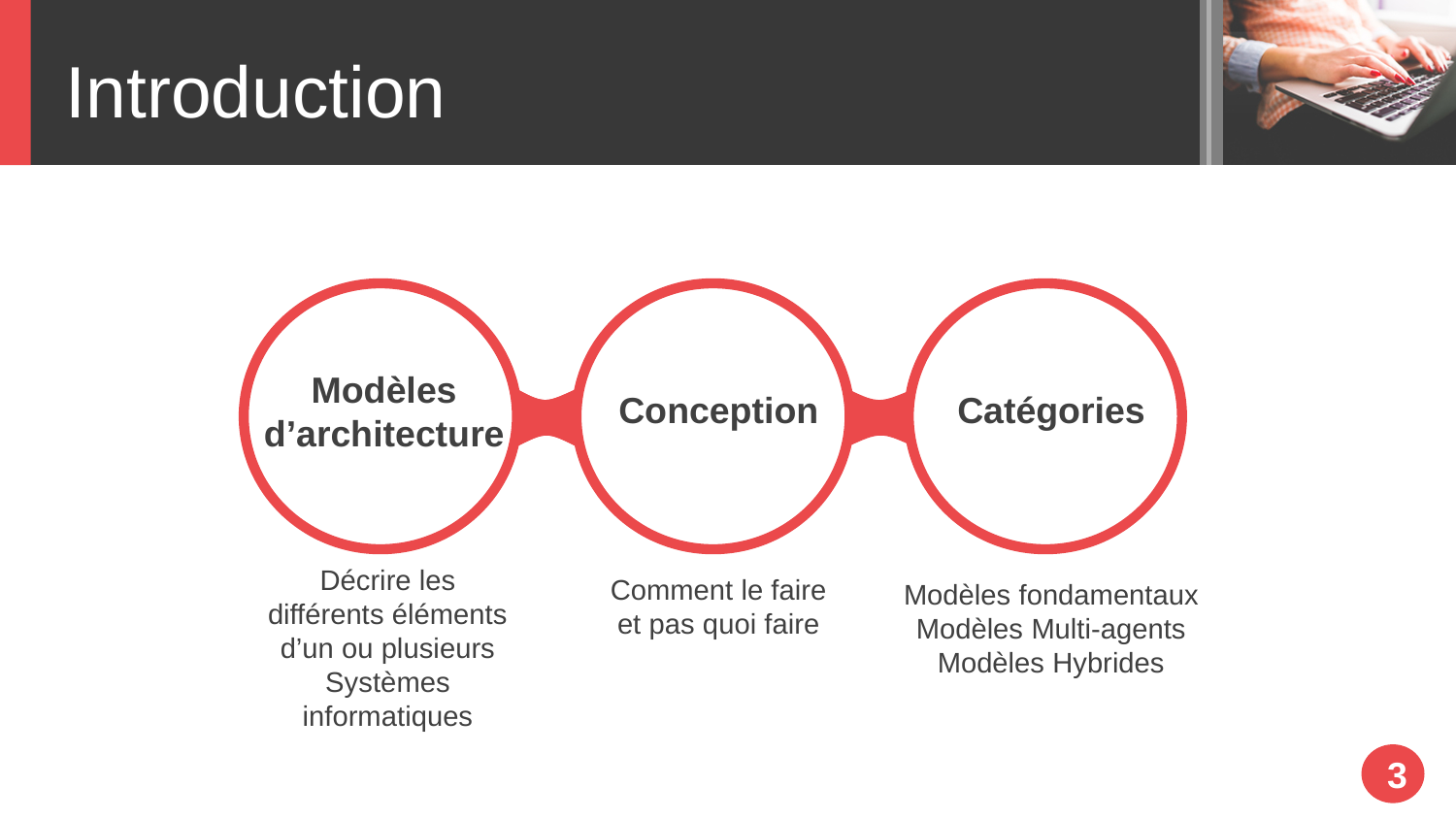

Introduction

Modèles d’architecture
Conception
Catégories

Décrire les différents éléments d’un ou plusieurs Systèmes informatiques
Comment le faire et pas quoi faire
Modèles fondamentaux
Modèles Multi-agents
Modèles Hybrides

3